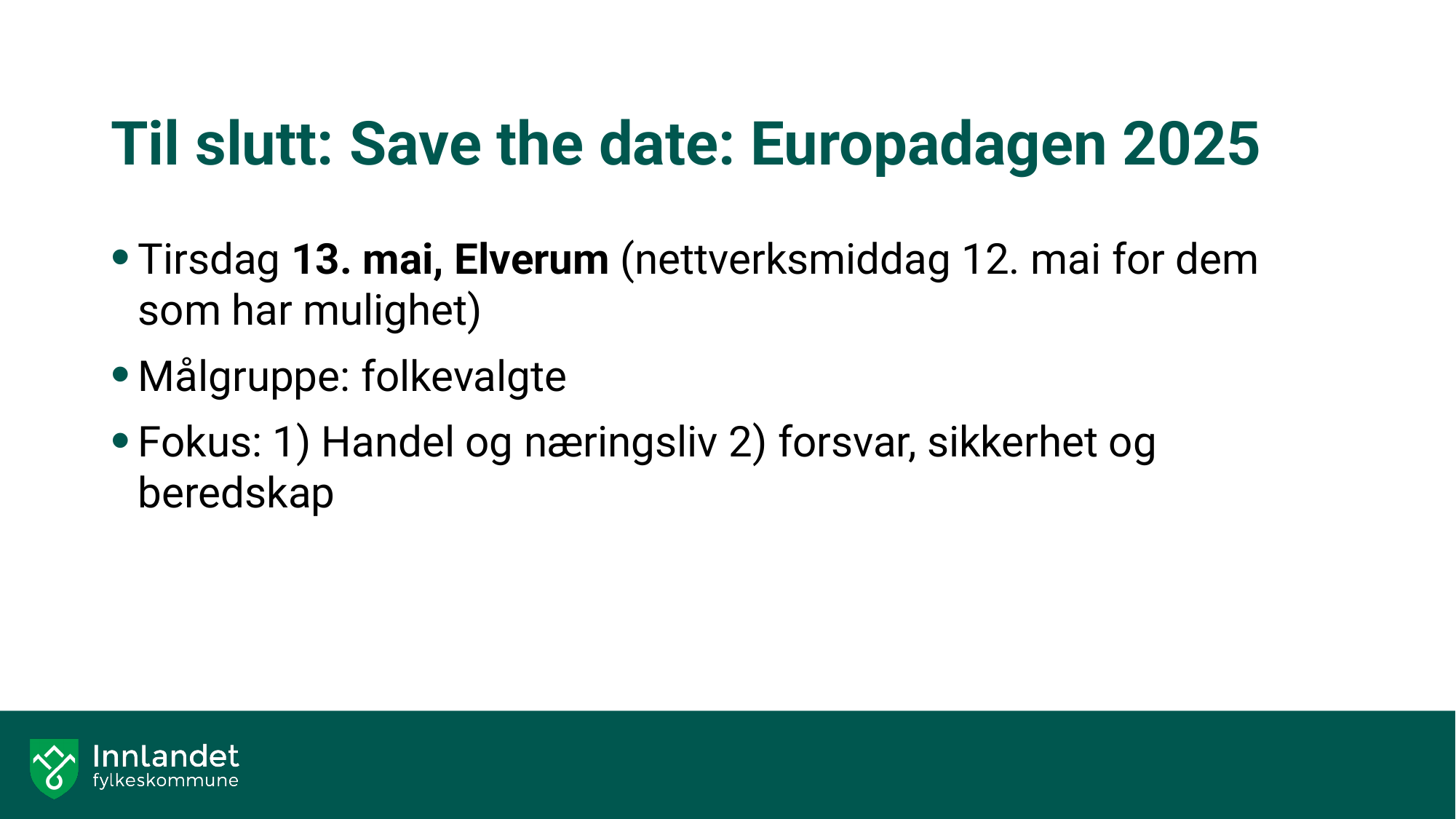

# Til slutt: Save the date: Europadagen 2025
Tirsdag 13. mai, Elverum (nettverksmiddag 12. mai for dem som har mulighet)
Målgruppe: folkevalgte
Fokus: 1) Handel og næringsliv 2) forsvar, sikkerhet og beredskap